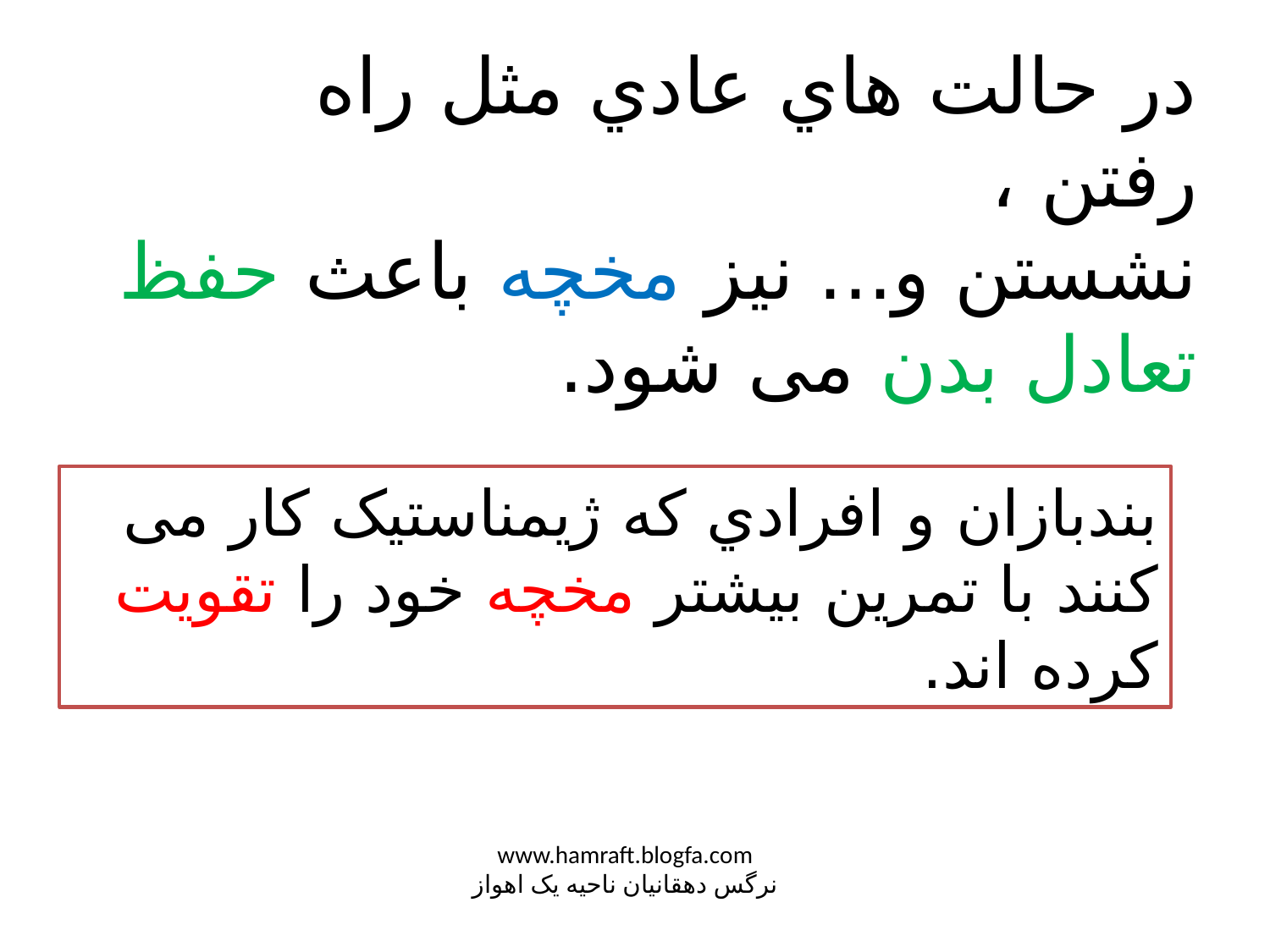

در حالت هاي عادي مثل راه رفتن ،
نشستن و... نیز مخچه باعث حفظ تعادل بدن می شود.
بندبازان و افرادي که ژیمناستیک کار می کنند با تمرین بیشتر مخچه خود را تقویت کرده اند.

www.hamraft.blogfa.com
نرگس دهقانیان ناحیه یک اهواز